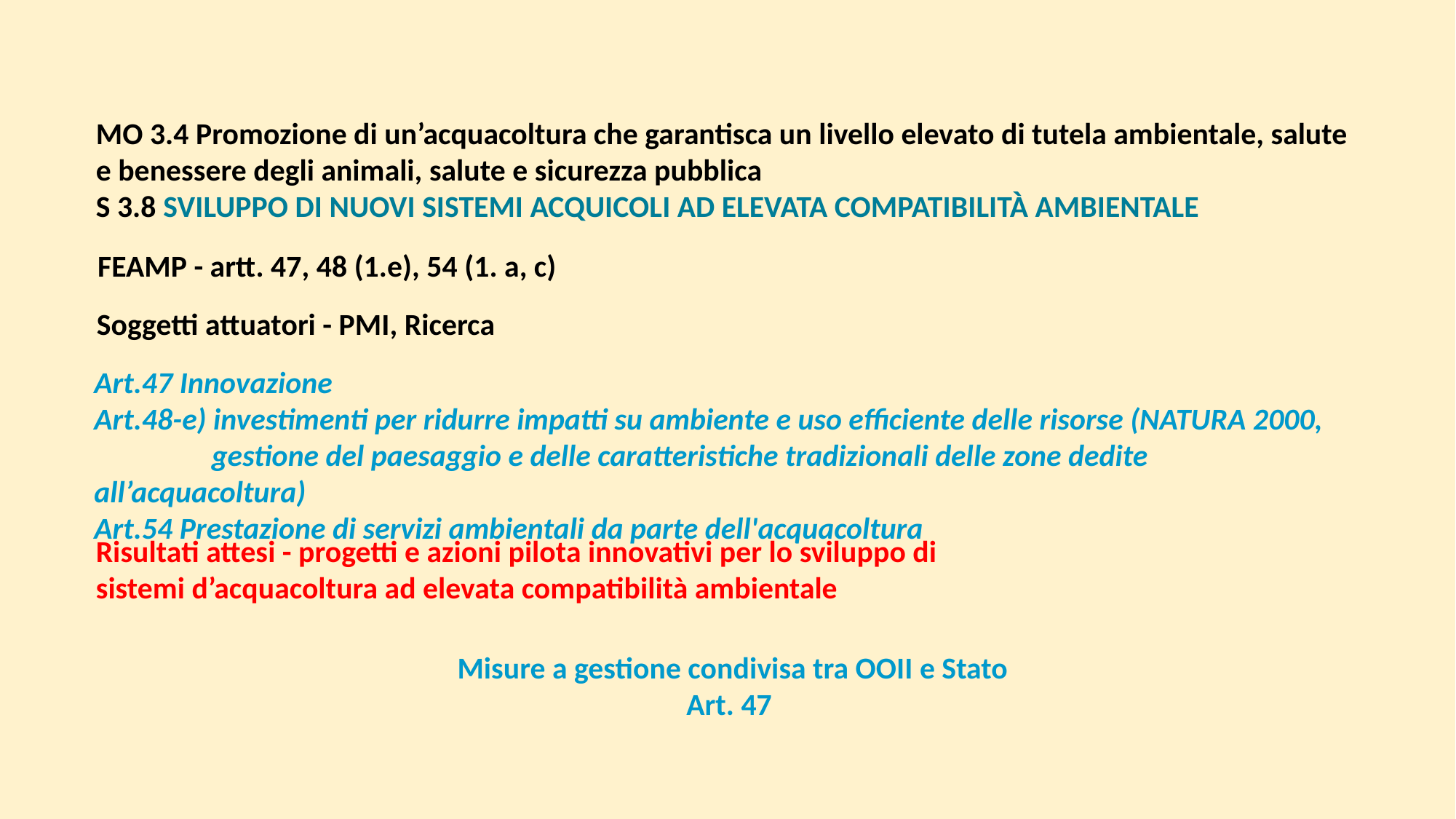

MO 3.4 Promozione di un’acquacoltura che garantisca un livello elevato di tutela ambientale, salute e benessere degli animali, salute e sicurezza pubblica
S 3.8 SVILUPPO DI NUOVI SISTEMI ACQUICOLI AD ELEVATA COMPATIBILITÀ AMBIENTALE
FEAMP - artt. 47, 48 (1.e), 54 (1. a, c)
Soggetti attuatori - PMI, Ricerca
Art.47 Innovazione
Art.48-e) investimenti per ridurre impatti su ambiente e uso efficiente delle risorse (NATURA 2000,
                 gestione del paesaggio e delle caratteristiche tradizionali delle zone dedite all’acquacoltura)
Art.54 Prestazione di servizi ambientali da parte dell'acquacoltura
Risultati attesi - progetti e azioni pilota innovativi per lo sviluppo di
sistemi d’acquacoltura ad elevata compatibilità ambientale
Misure a gestione condivisa tra OOII e Stato
Art. 47